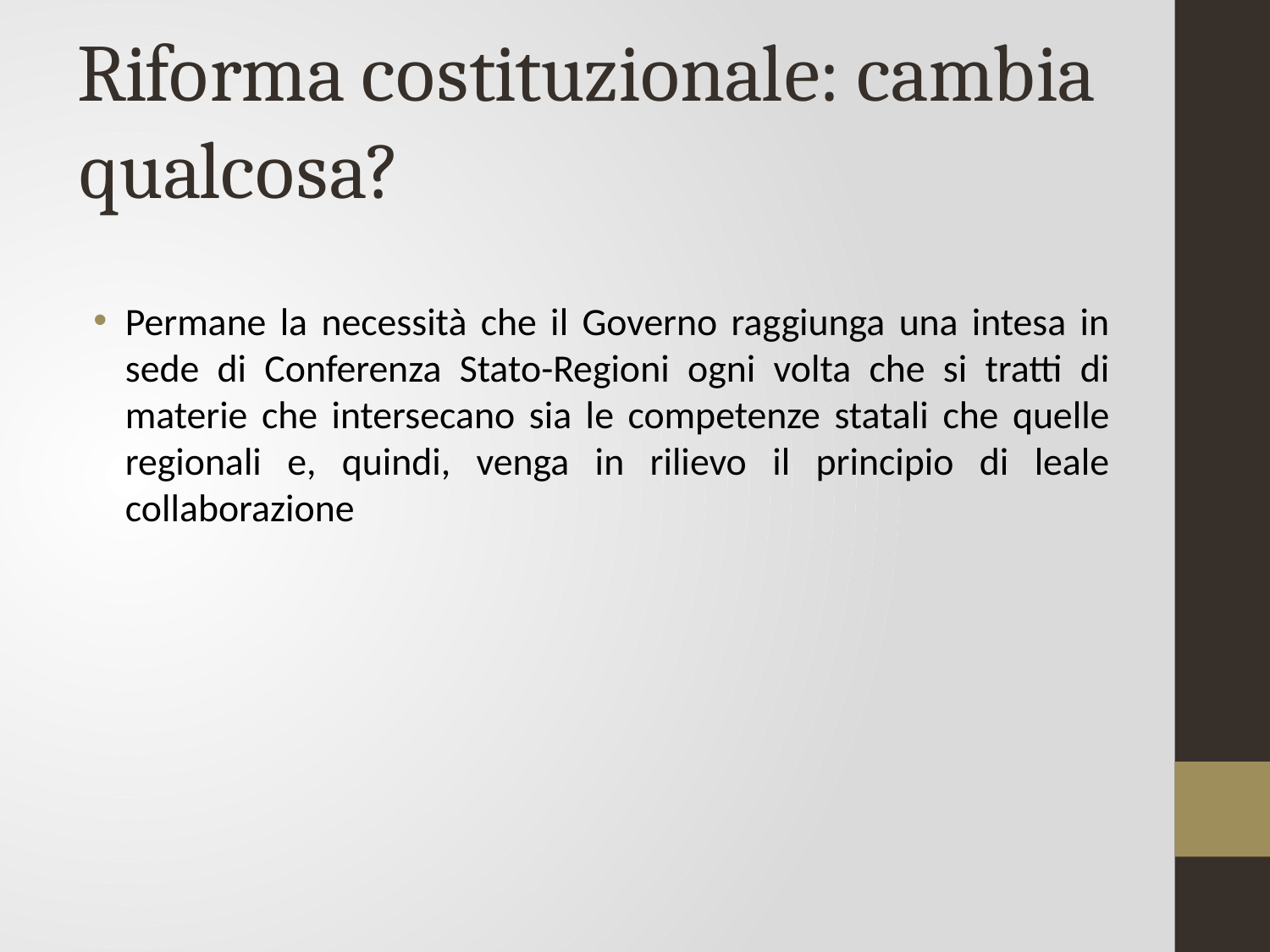

# Riforma costituzionale: cambia qualcosa?

Permane la necessità che il Governo raggiunga una intesa in sede di Conferenza Stato-Regioni ogni volta che si tratti di materie che intersecano sia le competenze statali che quelle regionali e, quindi, venga in rilievo il principio di leale collaborazione